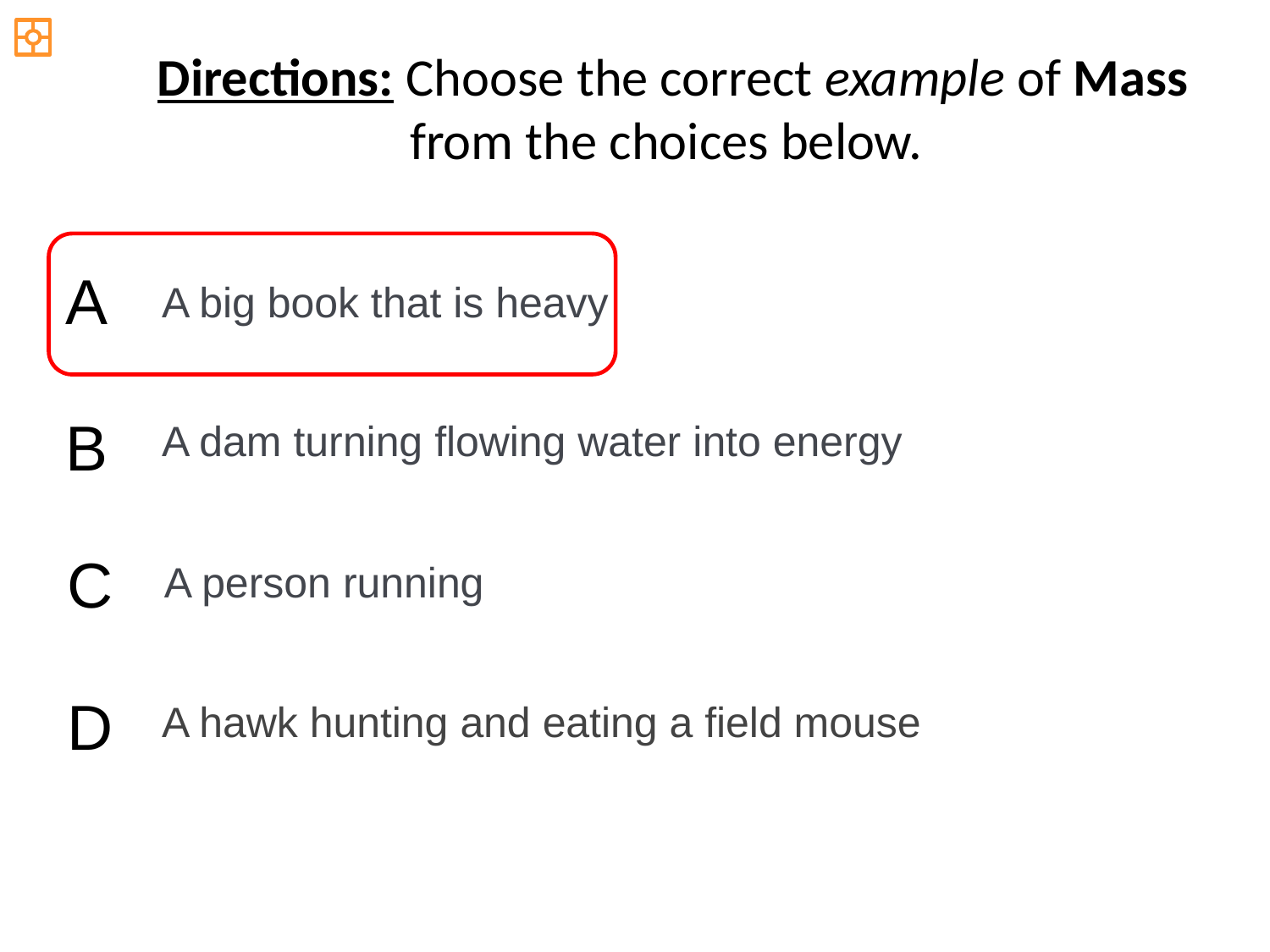

Directions: Choose the correct example of Mass from the choices below.

A

A big book that is heavy
B
A dam turning flowing water into energy
C
A person running
D
A hawk hunting and eating a field mouse